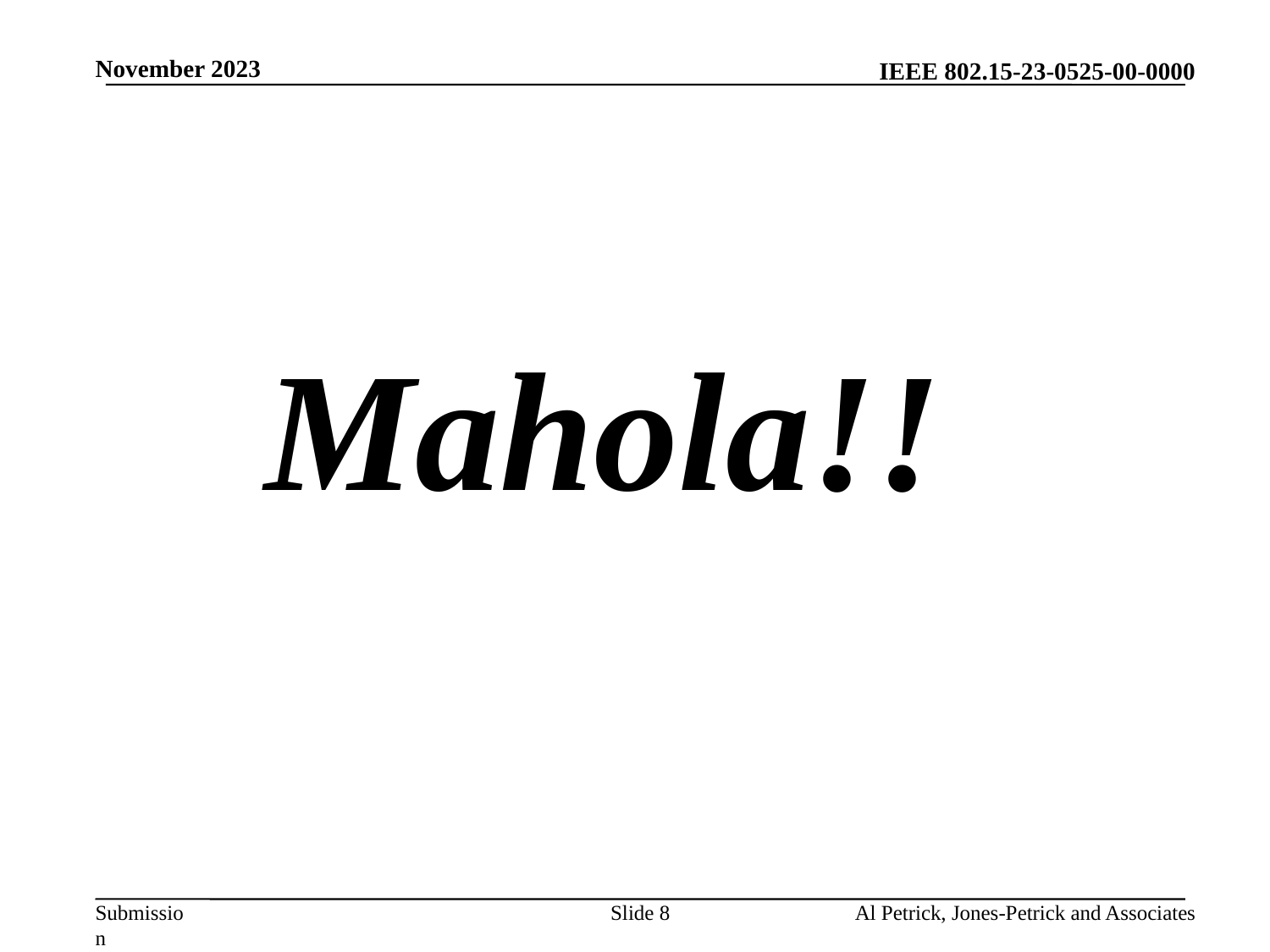

November 2023
# Mahola!!
Slide 8
Al Petrick, Jones-Petrick and Associates